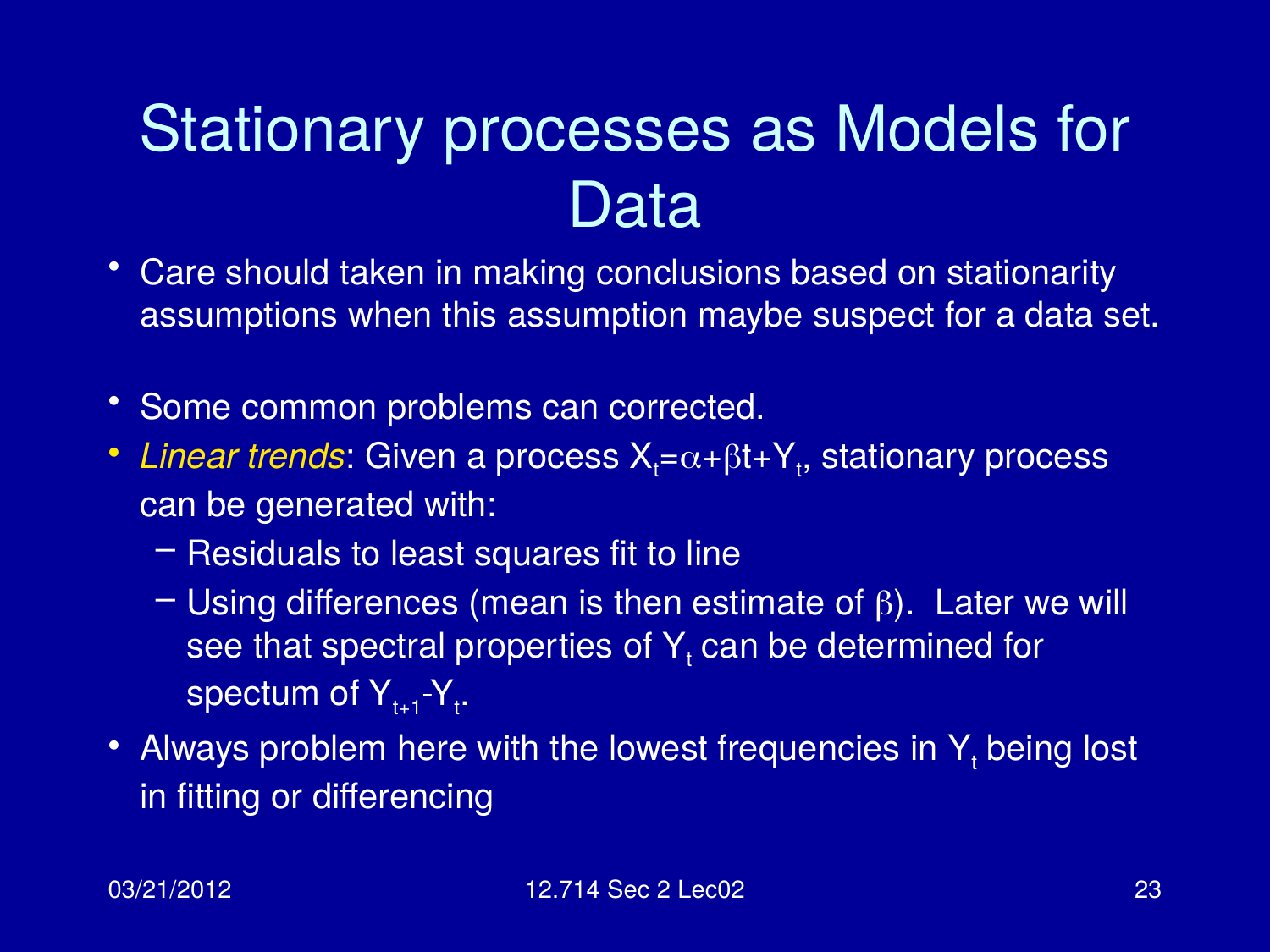

# Stationary processes as Models for Data
Care should taken in making conclusions based on stationarity assumptions when this assumption maybe suspect for a data set.
Some common problems can corrected.
Linear trends: Given a process Xt=α+βt+Yt, stationary process can be generated with:
Residuals to least squares fit to line
Using differences (mean is then estimate of β).  Later we will see that spectral properties of Yt can be determined for spectum of Yt+1-Yt.
Always problem here with the lowest frequencies in Yt being lost in fitting or differencing
03/21/2012
12.714 Sec 2 Lec02
23